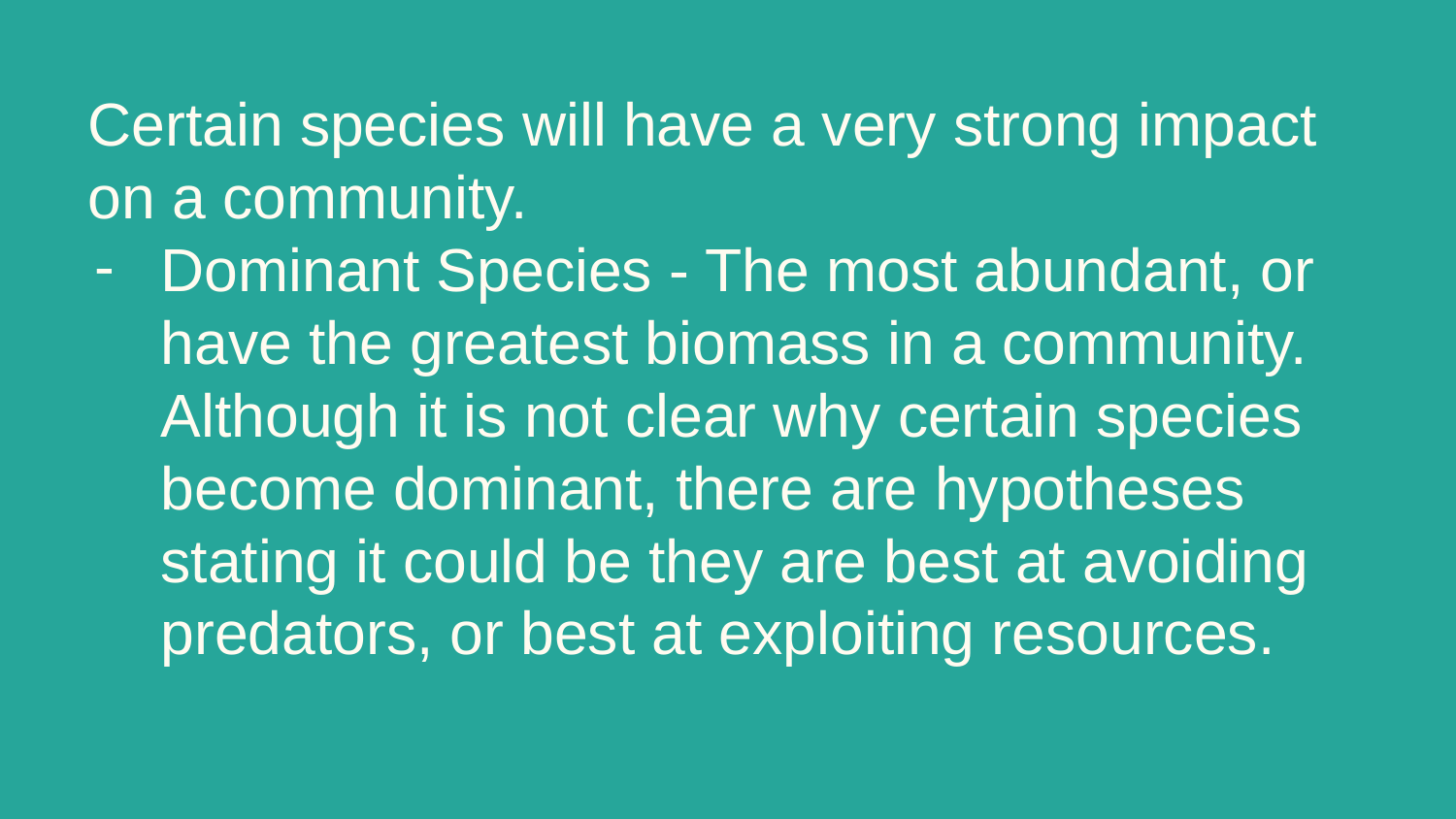

# Certain species will have a very strong impact on a community.
Dominant Species - The most abundant, or have the greatest biomass in a community. Although it is not clear why certain species become dominant, there are hypotheses stating it could be they are best at avoiding predators, or best at exploiting resources.